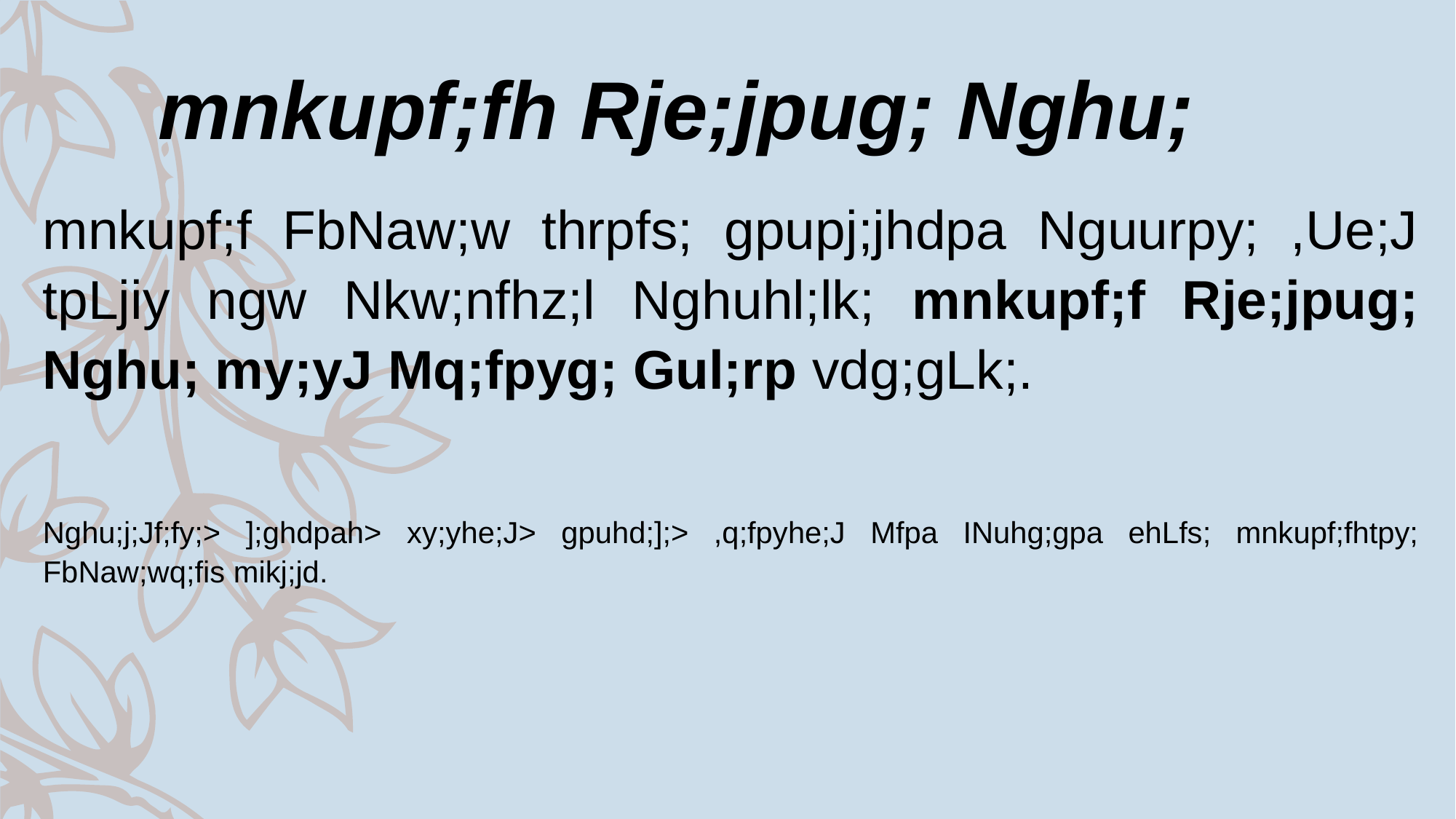

mnkupf;fh Rje;jpug; Nghu;
mnkupf;f FbNaw;w thrpfs; gpupj;jhdpa Nguurpy; ,Ue;J tpLjiy ngw Nkw;nfhz;l Nghuhl;lk; mnkupf;f Rje;jpug; Nghu; my;yJ Mq;fpyg; Gul;rp vdg;gLk;.
Nghu;j;Jf;fy;> ];ghdpah> xy;yhe;J> gpuhd;];> ,q;fpyhe;J Mfpa INuhg;gpa ehLfs; mnkupf;fhtpy; FbNaw;wq;fis mikj;jd.